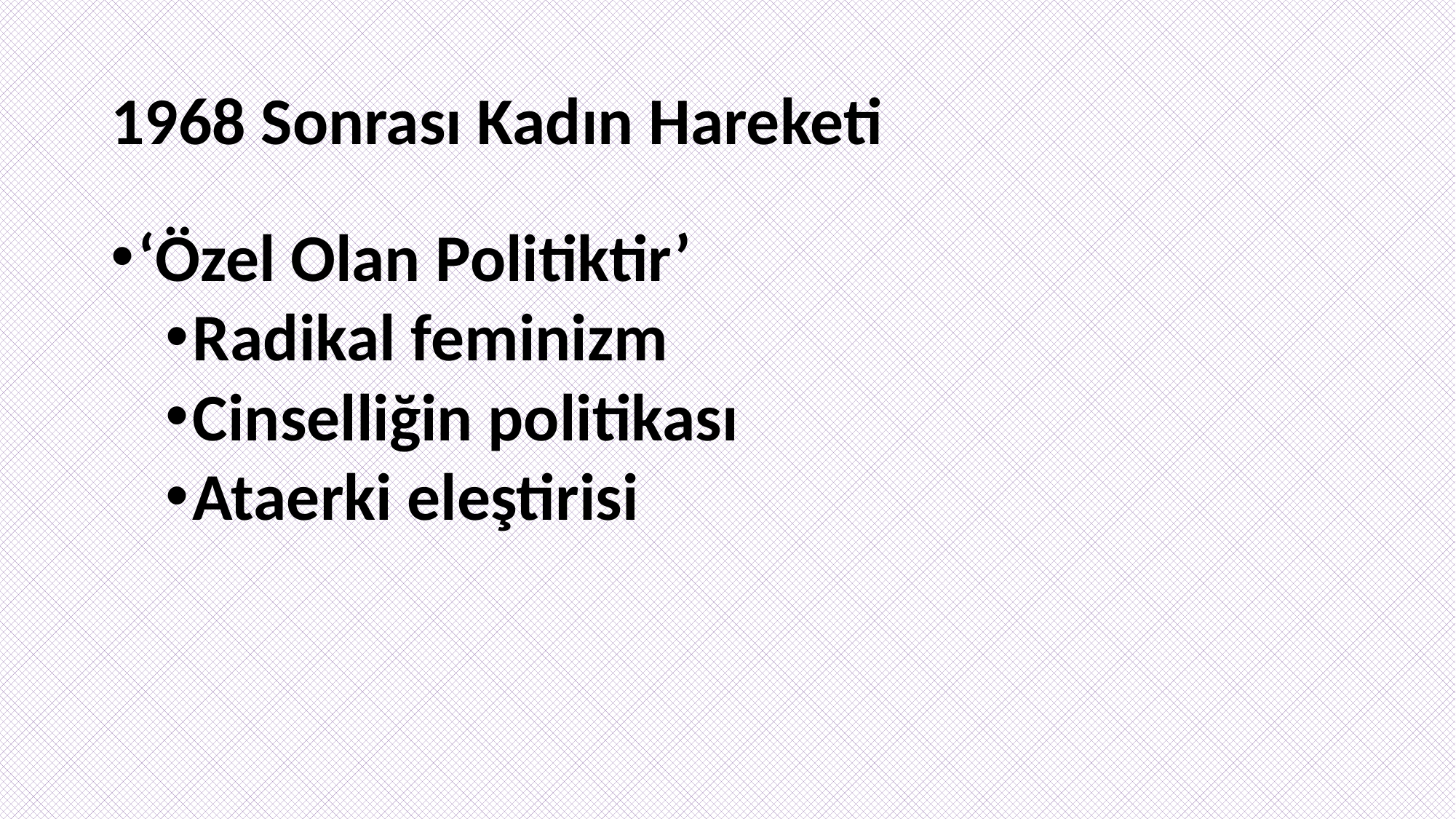

# 1968 Sonrası Kadın Hareketi
‘Özel Olan Politiktir’
Radikal feminizm
Cinselliğin politikası
Ataerki eleştirisi